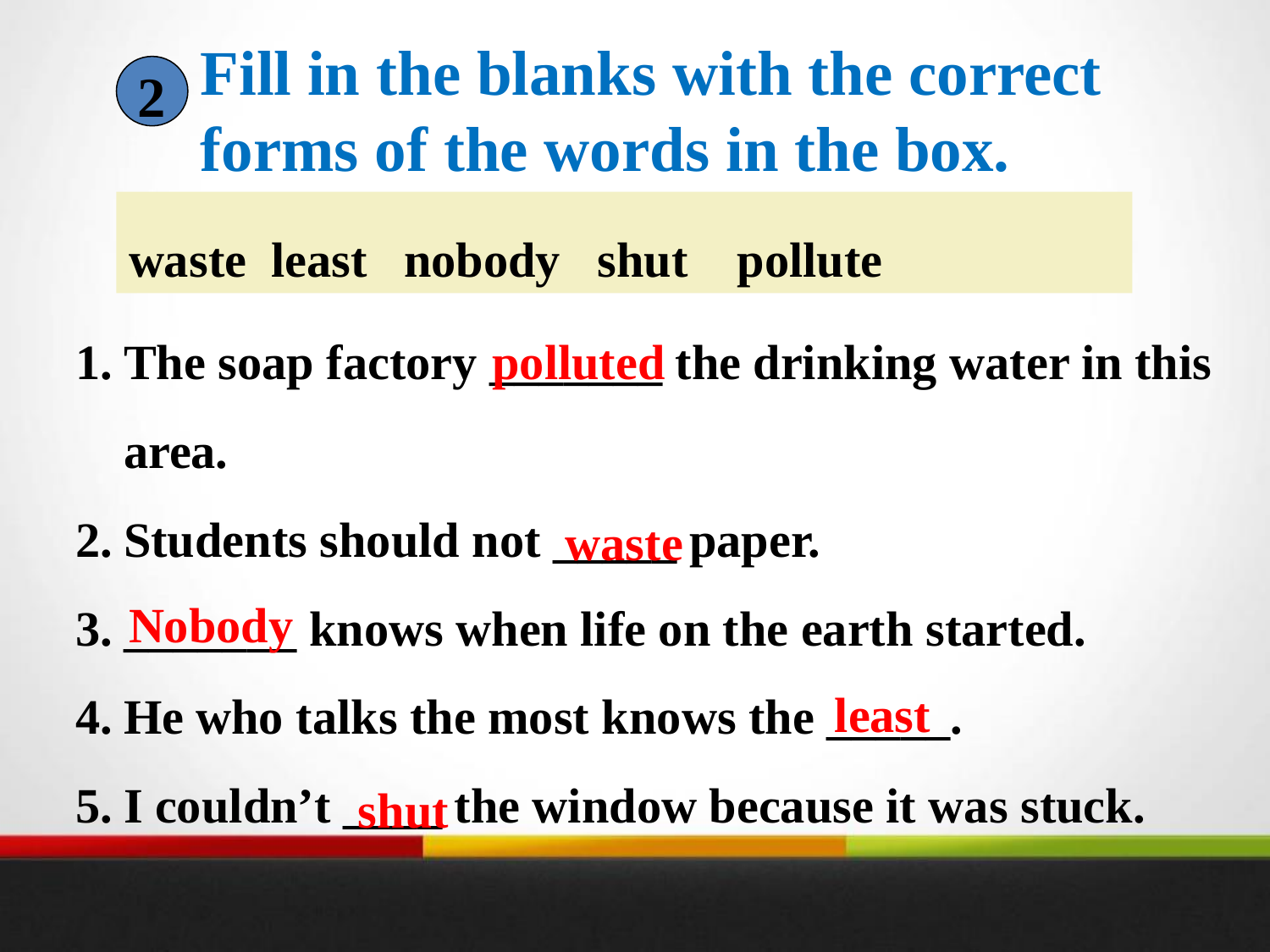

Fill in the blanks with the correct forms of the words in the box.
2
waste  least   nobody   shut    pollute
The soap factory _______ the drinking water in this area.
Students should not _____ paper.
_______ knows when life on the earth started.
He who talks the most knows the _____.
I couldn’t ____ the window because it was stuck.
polluted
waste
Nobody
least
shut